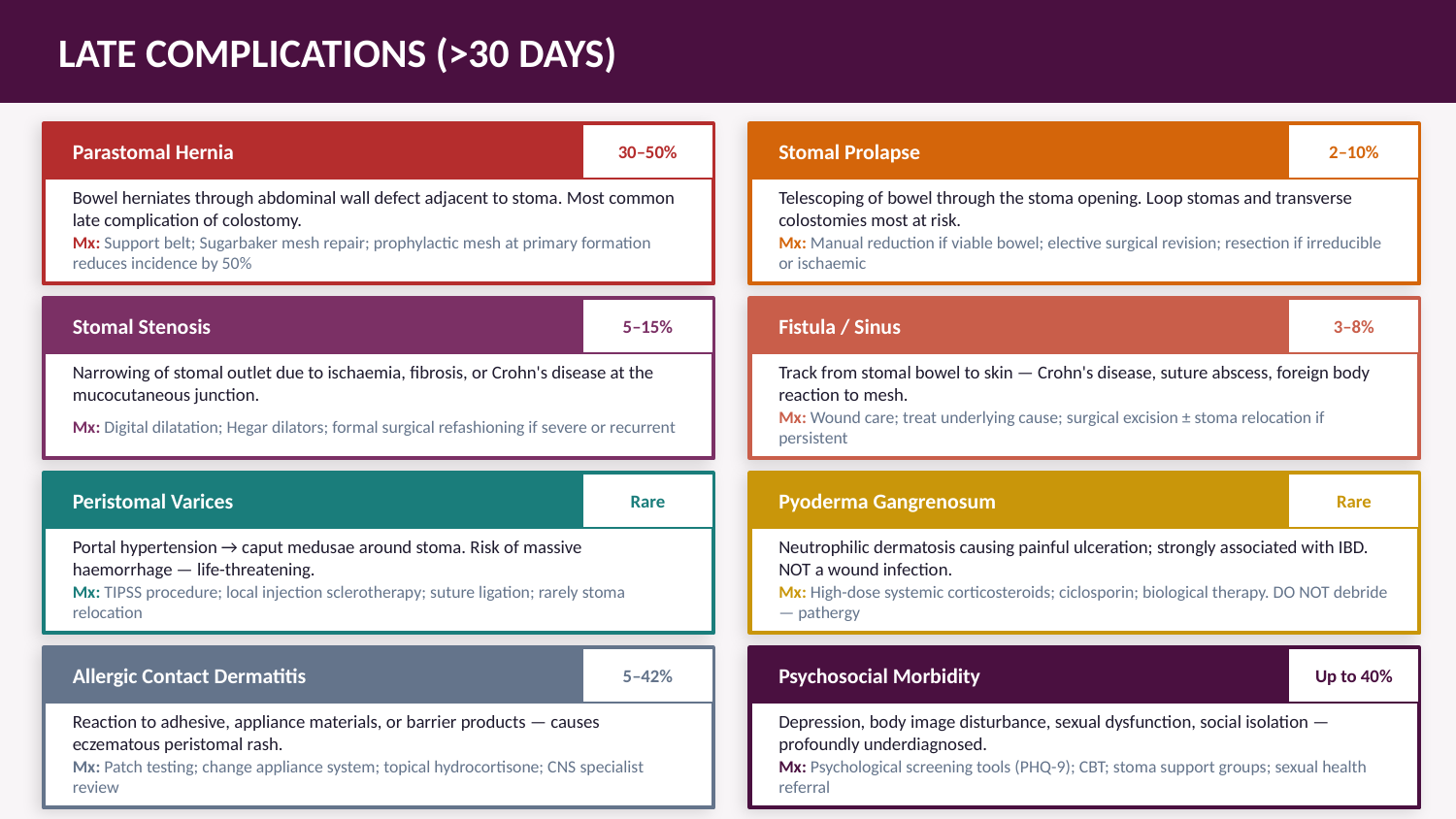

LATE COMPLICATIONS (>30 DAYS)

Parastomal Hernia

30–50%

Stomal Prolapse

2–10%
Bowel herniates through abdominal wall defect adjacent to stoma. Most common late complication of colostomy.
Telescoping of bowel through the stoma opening. Loop stomas and transverse colostomies most at risk.
Mx: Support belt; Sugarbaker mesh repair; prophylactic mesh at primary formation reduces incidence by 50%
Mx: Manual reduction if viable bowel; elective surgical revision; resection if irreducible or ischaemic

Stomal Stenosis

5–15%

Fistula / Sinus

3–8%
Narrowing of stomal outlet due to ischaemia, fibrosis, or Crohn's disease at the mucocutaneous junction.
Track from stomal bowel to skin — Crohn's disease, suture abscess, foreign body reaction to mesh.
Mx: Digital dilatation; Hegar dilators; formal surgical refashioning if severe or recurrent
Mx: Wound care; treat underlying cause; surgical excision ± stoma relocation if persistent

Peristomal Varices

Rare

Pyoderma Gangrenosum

Rare
Portal hypertension → caput medusae around stoma. Risk of massive haemorrhage — life-threatening.
Neutrophilic dermatosis causing painful ulceration; strongly associated with IBD. NOT a wound infection.
Mx: TIPSS procedure; local injection sclerotherapy; suture ligation; rarely stoma relocation
Mx: High-dose systemic corticosteroids; ciclosporin; biological therapy. DO NOT debride — pathergy

Allergic Contact Dermatitis

5–42%

Psychosocial Morbidity

Up to 40%
Reaction to adhesive, appliance materials, or barrier products — causes eczematous peristomal rash.
Depression, body image disturbance, sexual dysfunction, social isolation — profoundly underdiagnosed.
Mx: Patch testing; change appliance system; topical hydrocortisone; CNS specialist review
Mx: Psychological screening tools (PHQ-9); CBT; stoma support groups; sexual health referral